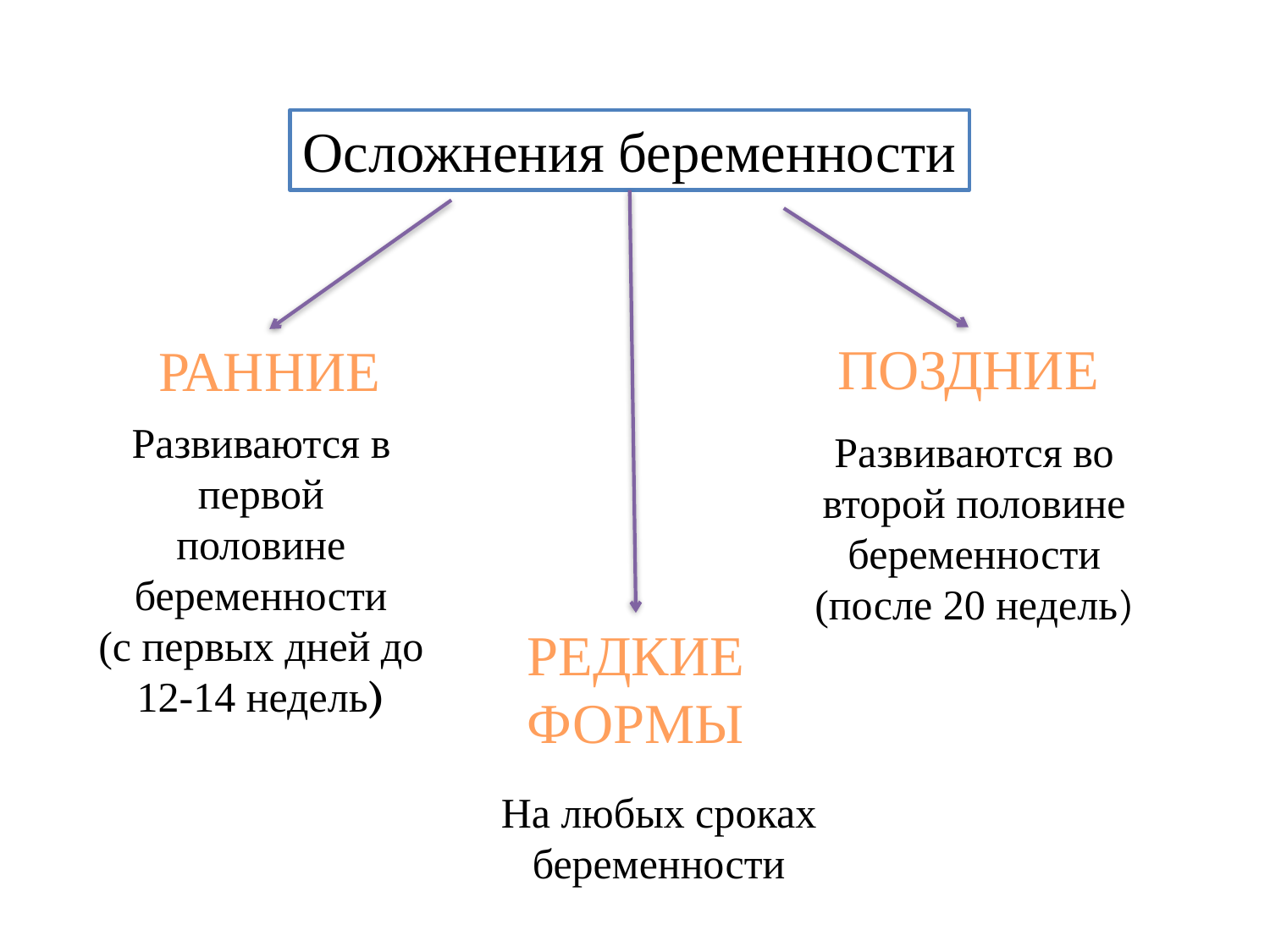

Осложнения беременности
ПОЗДНИЕ
РАННИЕ
Развиваются в первой
половине беременности
(с первых дней до 12-14 недель)
Развиваются во второй половине беременности (после 20 недель)
РЕДКИЕ
ФОРМЫ
На любых сроках беременности